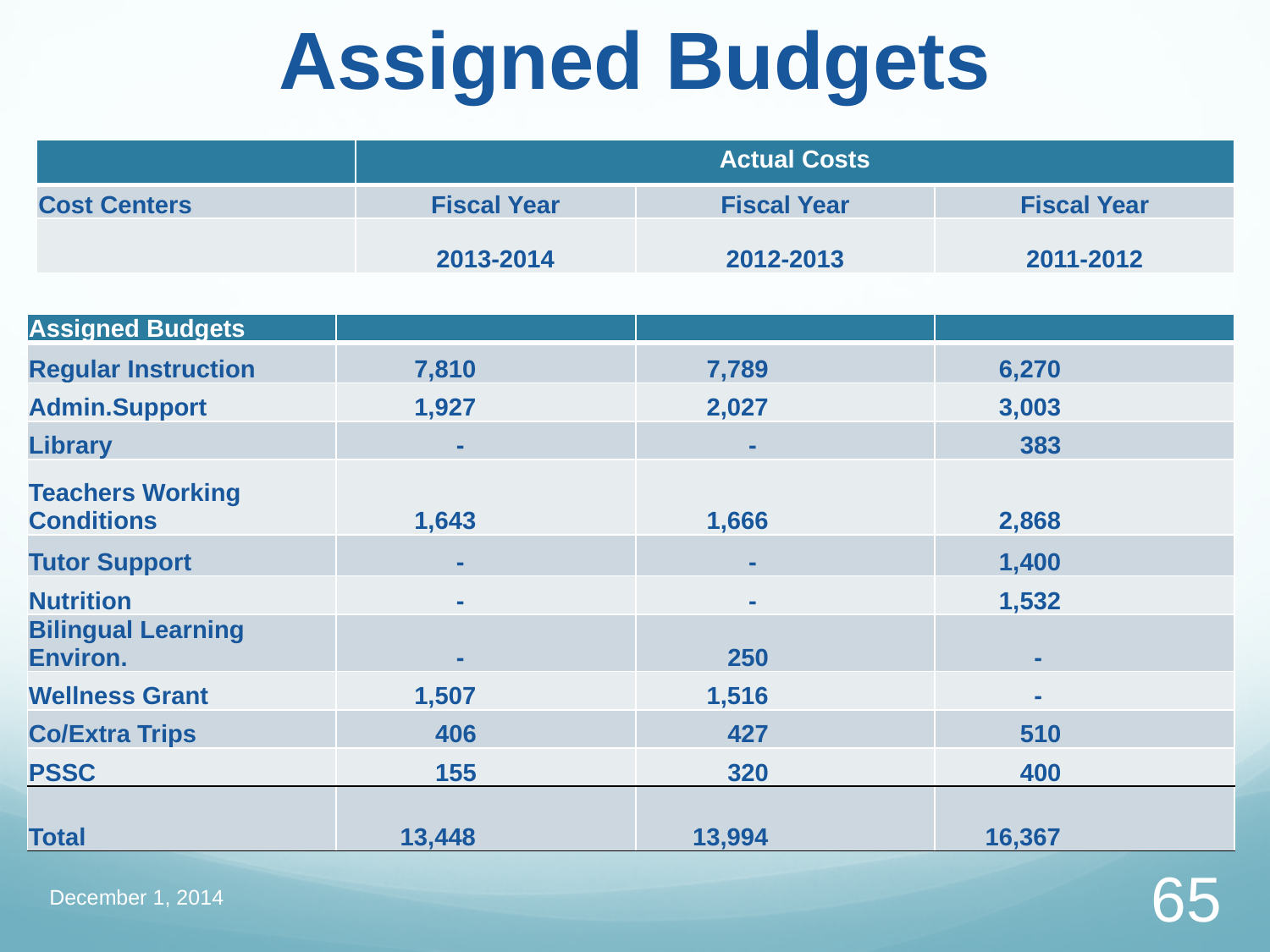

# Assigned Budgets
|  | Actual Costs |  |  |
| --- | --- | --- | --- |
| Cost Centers | Fiscal Year | Fiscal Year | Fiscal Year |
|  | 2013-2014 | 2012-2013 | 2011-2012 |
| Assigned Budgets |  |  |  |
| --- | --- | --- | --- |
| Regular Instruction | 7,810 | 7,789 | 6,270 |
| Admin.Support | 1,927 | 2,027 | 3,003 |
| Library | - | - | 383 |
| Teachers Working Conditions | 1,643 | 1,666 | 2,868 |
| Tutor Support | - | - | 1,400 |
| Nutrition | - | - | 1,532 |
| Bilingual Learning Environ. | - | 250 | - |
| Wellness Grant | 1,507 | 1,516 | - |
| Co/Extra Trips | 406 | 427 | 510 |
| PSSC | 155 | 320 | 400 |
| Total | 13,448 | 13,994 | 16,367 |
December 1, 2014
65